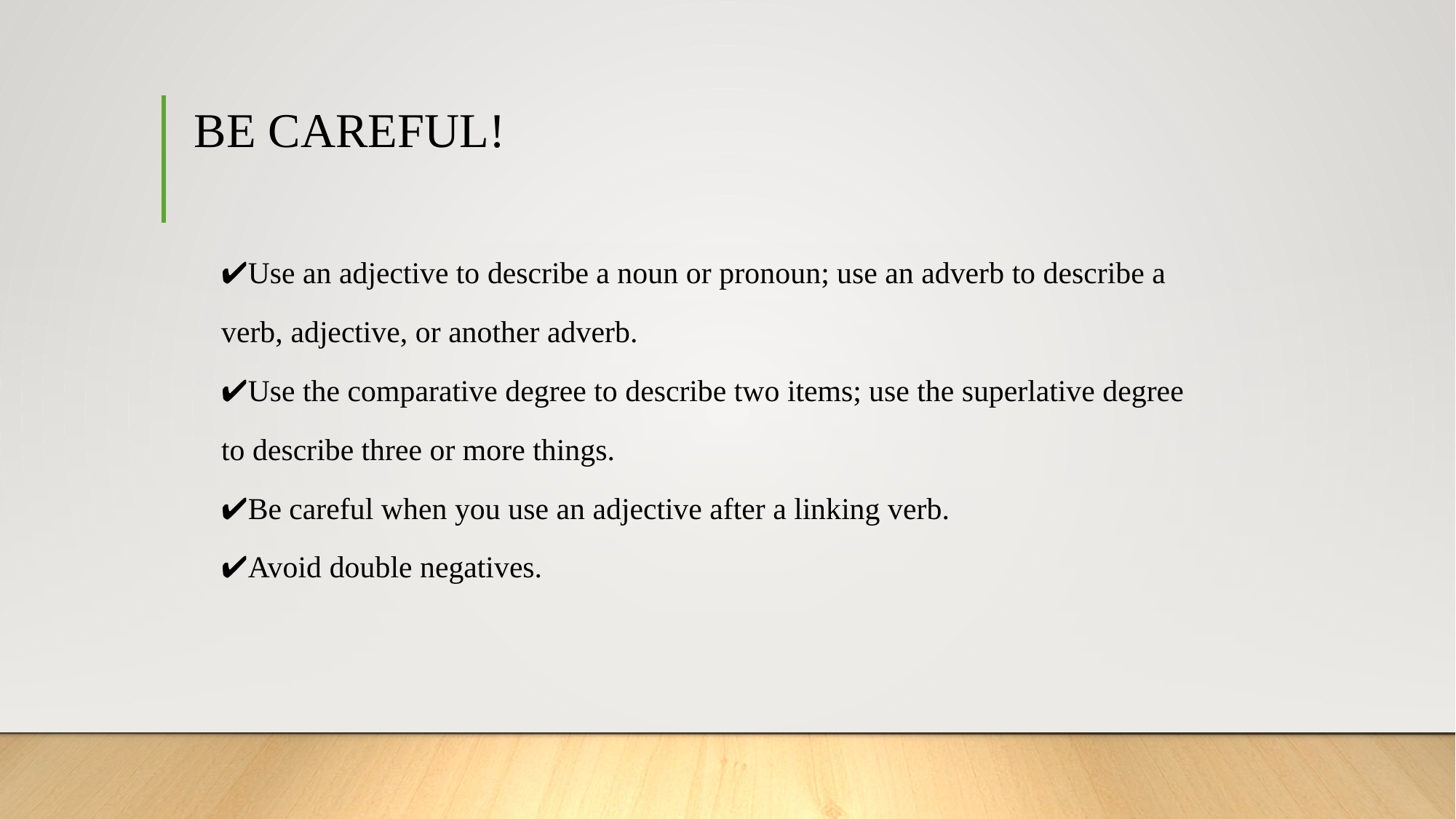

# BE CAREFUL!
✔Use an adjective to describe a noun or pronoun; use an adverb to describe a
verb, adjective, or another adverb.
✔Use the comparative degree to describe two items; use the superlative degree
to describe three or more things.
✔Be careful when you use an adjective after a linking verb.
✔Avoid double negatives.